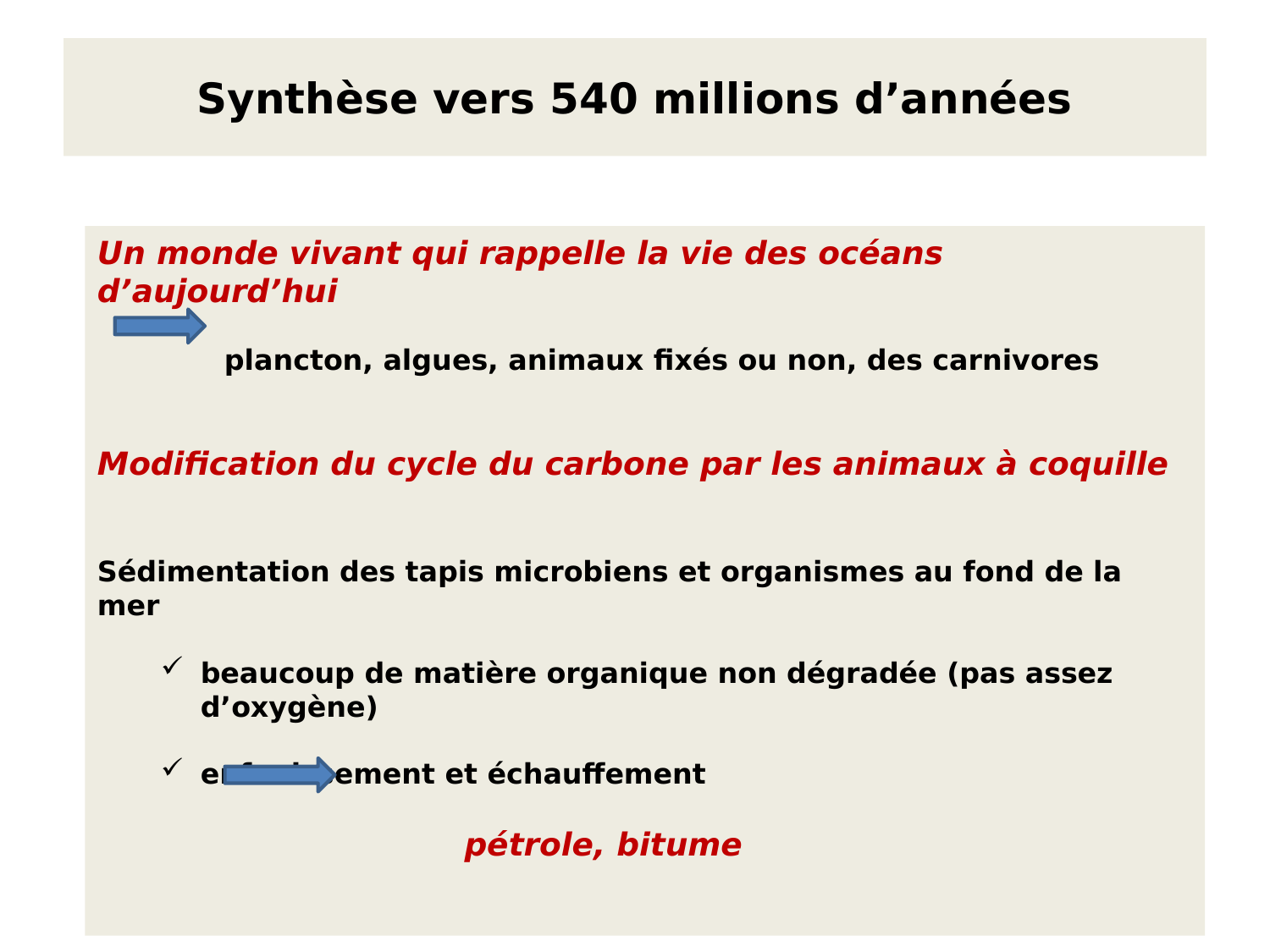

# Synthèse vers 540 millions d’années
Un monde vivant qui rappelle la vie des océans d’aujourd’hui
	plancton, algues, animaux fixés ou non, des carnivores
Modification du cycle du carbone par les animaux à coquille

Sédimentation des tapis microbiens et organismes au fond de la mer
beaucoup de matière organique non dégradée (pas assez d’oxygène)
enfouissement et échauffement
		 pétrole, bitume

49